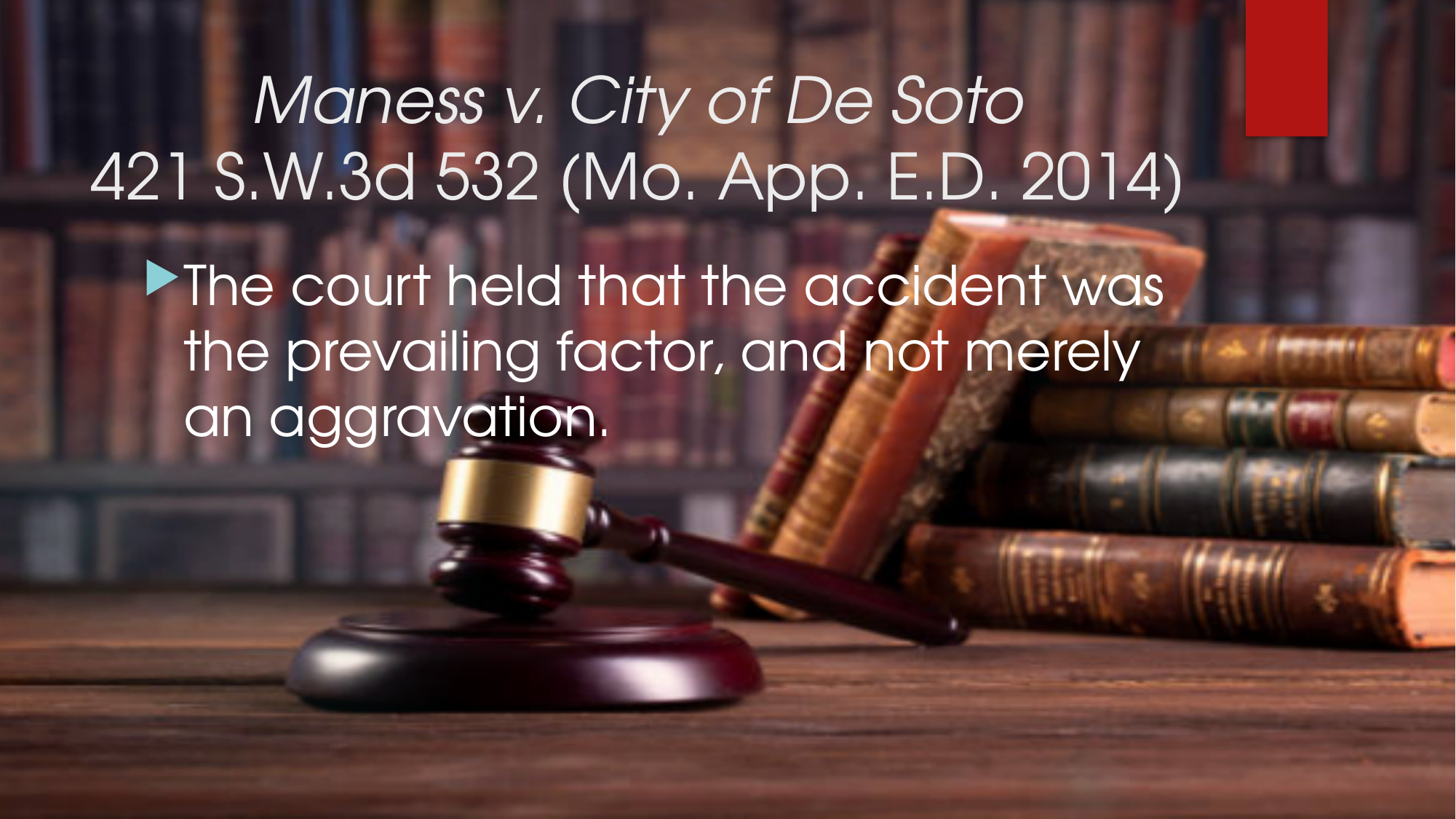

# Maness v. City of De Soto 421 S.W.3d 532 (Mo. App. E.D. 2014)
The court held that the accident was the prevailing factor, and not merely an aggravation.